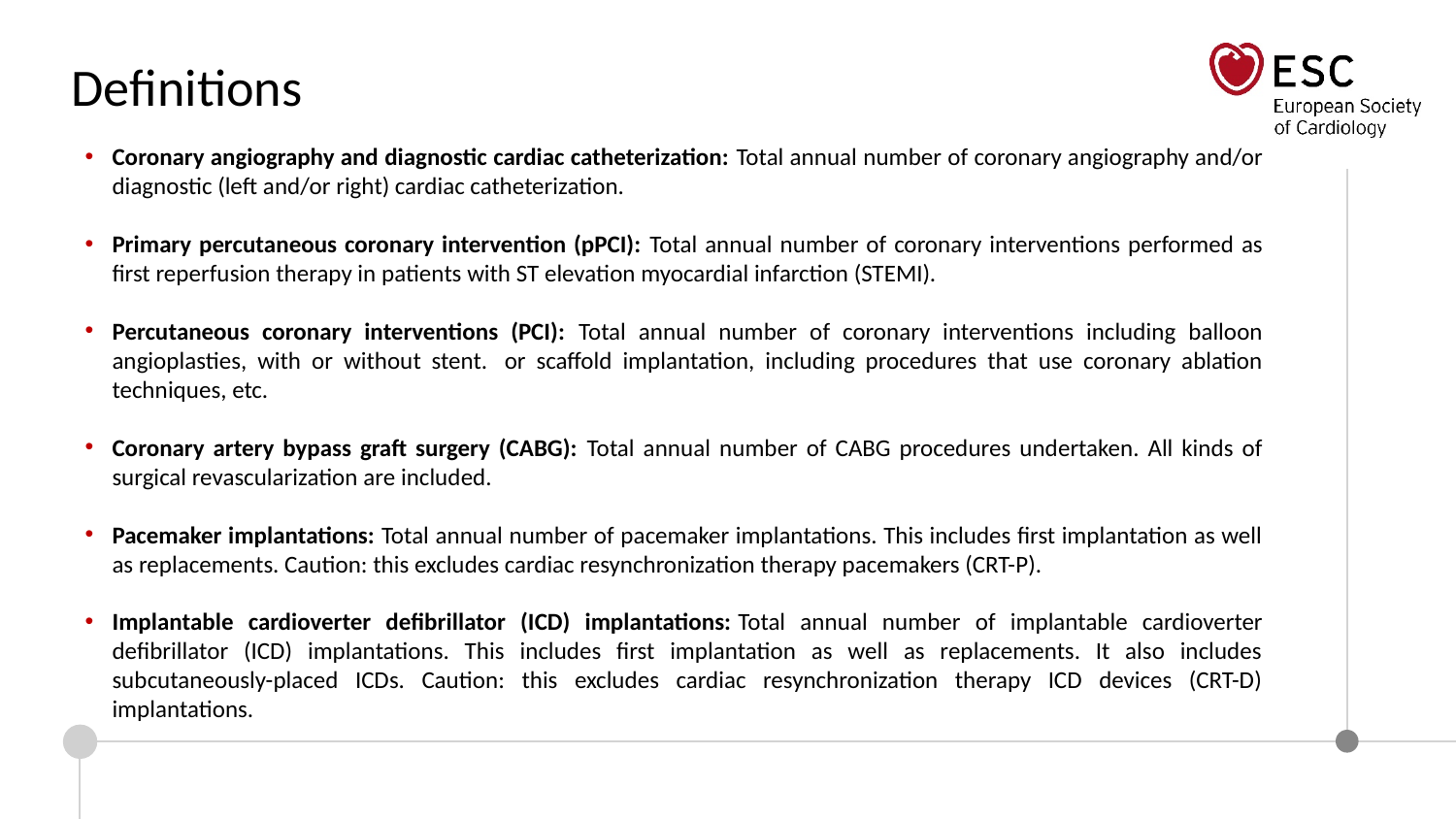

Definitions

Coronary angiography and diagnostic cardiac catheterization: Total annual number of coronary angiography and/or diagnostic (left and/or right) cardiac catheterization.

Primary percutaneous coronary intervention (pPCI): Total annual number of coronary interventions performed as first reperfusion therapy in patients with ST elevation myocardial infarction (STEMI).

Percutaneous coronary interventions (PCI): Total annual number of coronary interventions including balloon angioplasties, with or without stent.  or scaffold implantation, including procedures that use coronary ablation techniques, etc.

Coronary artery bypass graft surgery (CABG): Total annual number of CABG procedures undertaken. All kinds of surgical revascularization are included.

Pacemaker implantations: Total annual number of pacemaker implantations. This includes first implantation as well as replacements. Caution: this excludes cardiac resynchronization therapy pacemakers (CRT-P).

Implantable cardioverter defibrillator (ICD) implantations: Total annual number of implantable cardioverter defibrillator (ICD) implantations. This includes first implantation as well as replacements. It also includes subcutaneously-placed ICDs. Caution: this excludes cardiac resynchronization therapy ICD devices (CRT-D) implantations.